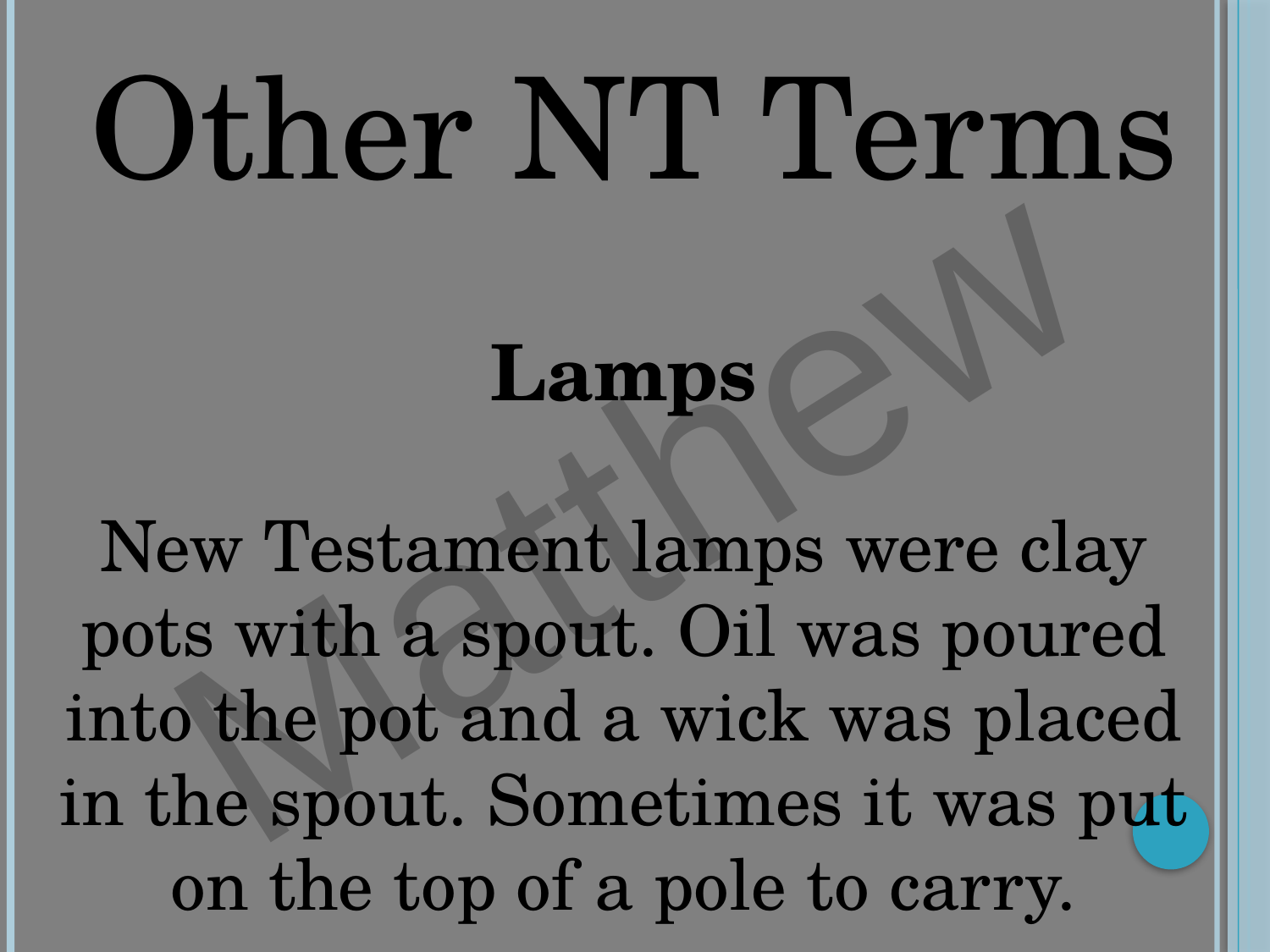

Other NT Terms
Matthew
Lamps

New Testament lamps were clay pots with a spout. Oil was poured into the pot and a wick was placed in the spout. Sometimes it was put on the top of a pole to carry.